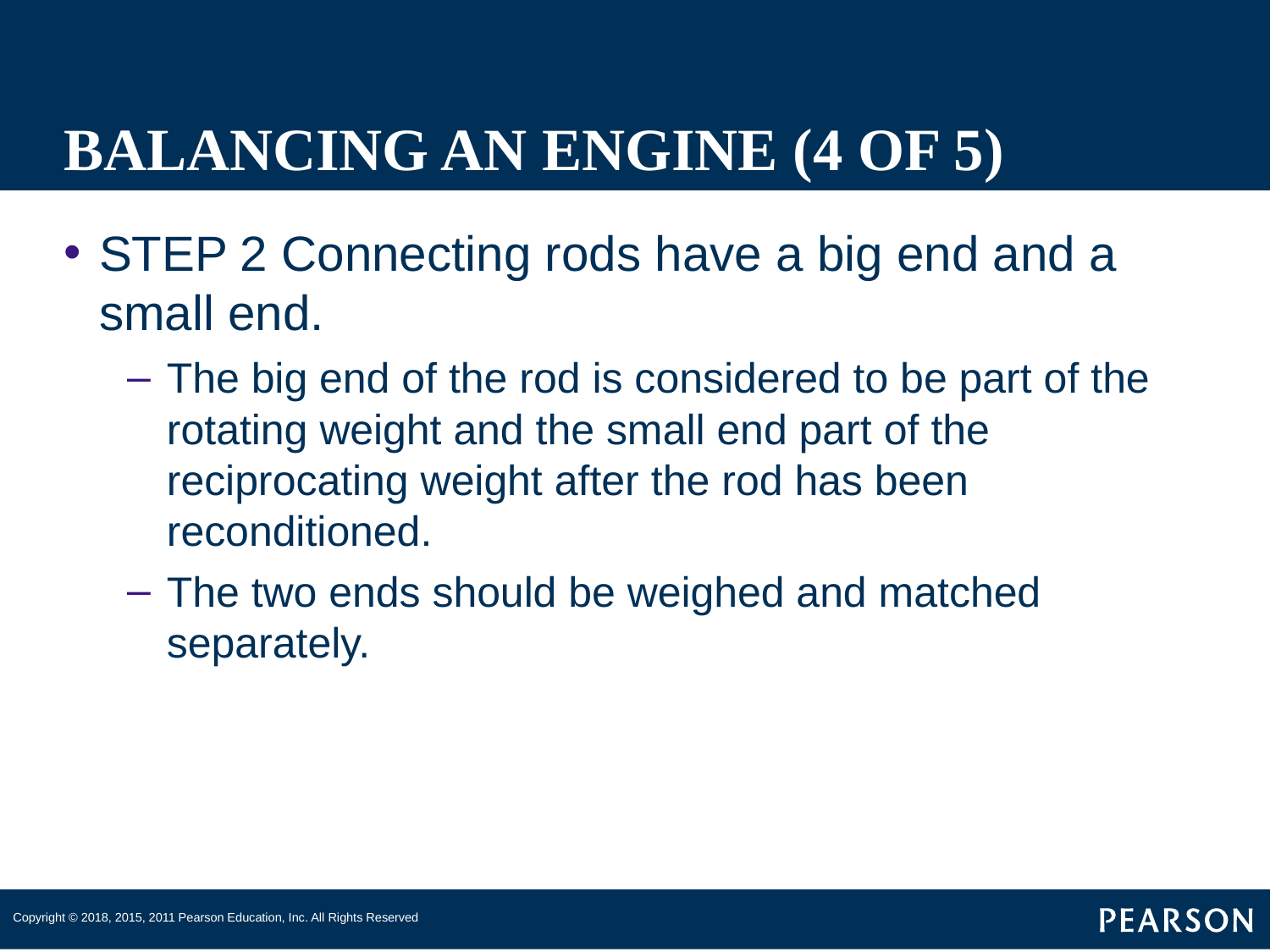

# BALANCING AN ENGINE (4 OF 5)
STEP 2 Connecting rods have a big end and a small end.
The big end of the rod is considered to be part of the rotating weight and the small end part of the reciprocating weight after the rod has been reconditioned.
The two ends should be weighed and matched separately.